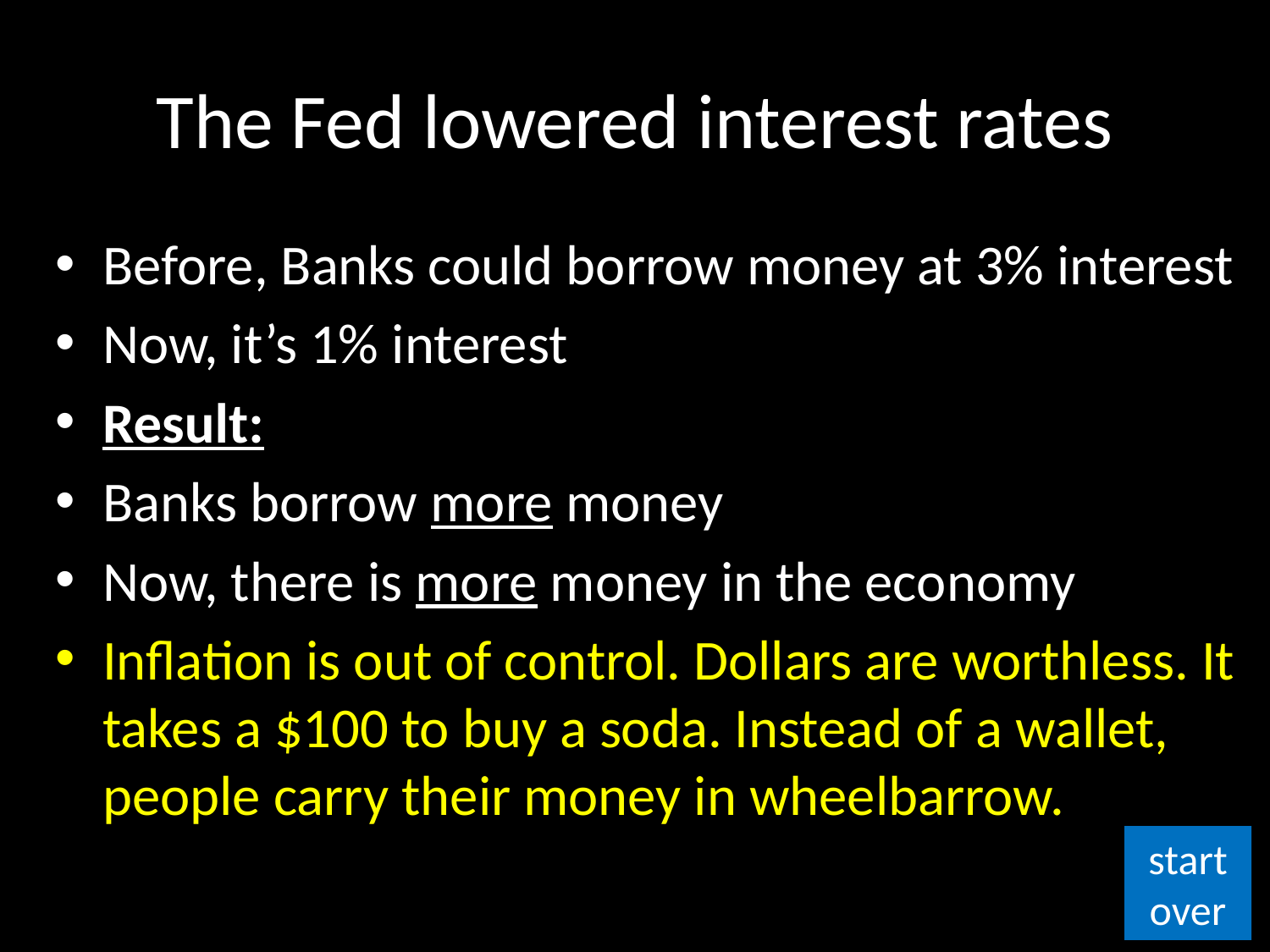

# The Fed lowered interest rates
Before, Banks could borrow money at 3% interest
Now, it’s 1% interest
Result:
Banks borrow more money
Now, there is more money in the economy
Inflation is out of control. Dollars are worthless. It takes a $100 to buy a soda. Instead of a wallet, people carry their money in wheelbarrow.
start over